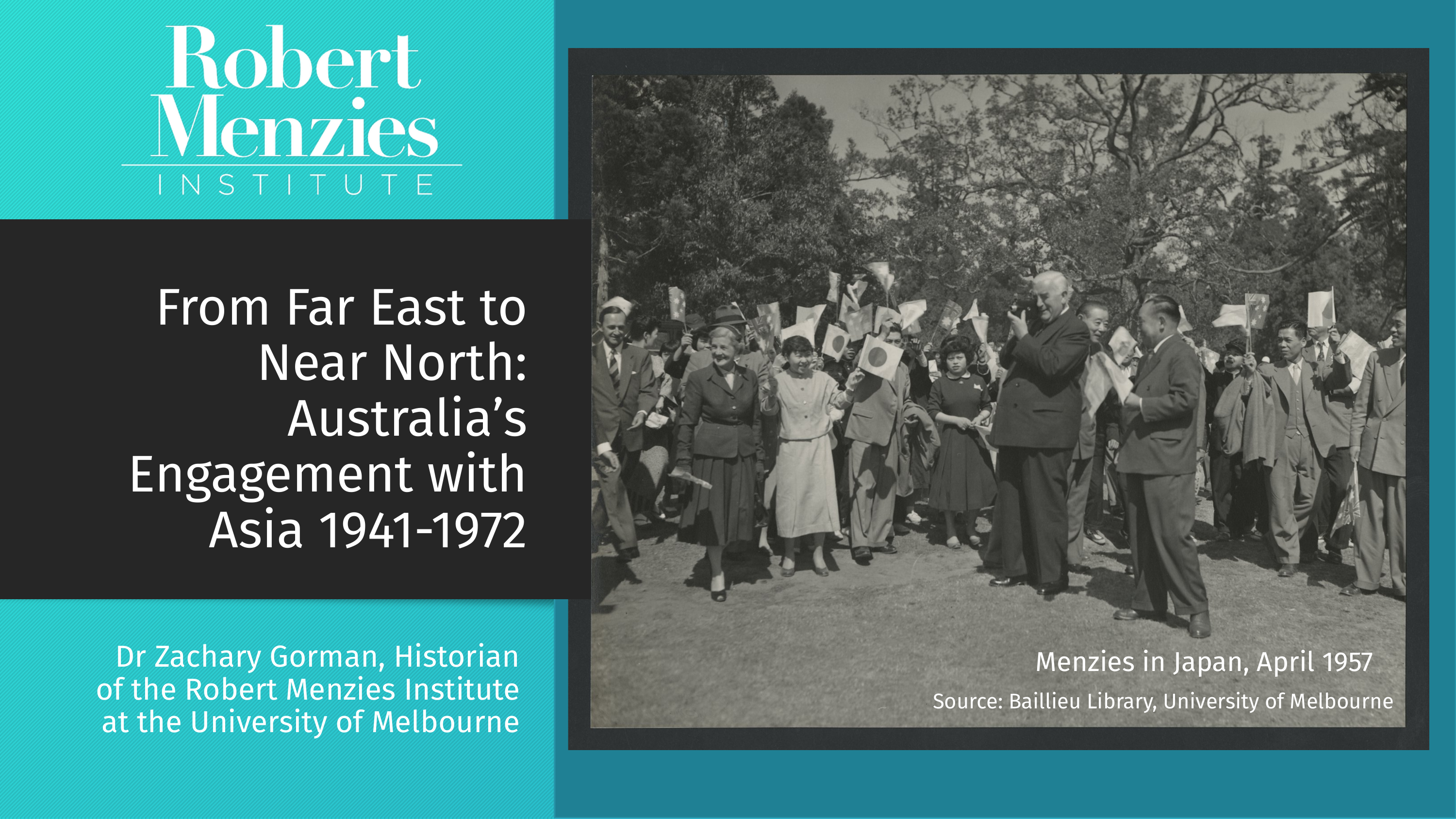

From Far East to Near North: Australia’s Engagement with Asia 1941-1972

Dr Zachary Gorman, Historian of the Robert Menzies Institute at the University of Melbourne
Menzies in Japan, April 1957
Source: Baillieu Library, University of Melbourne